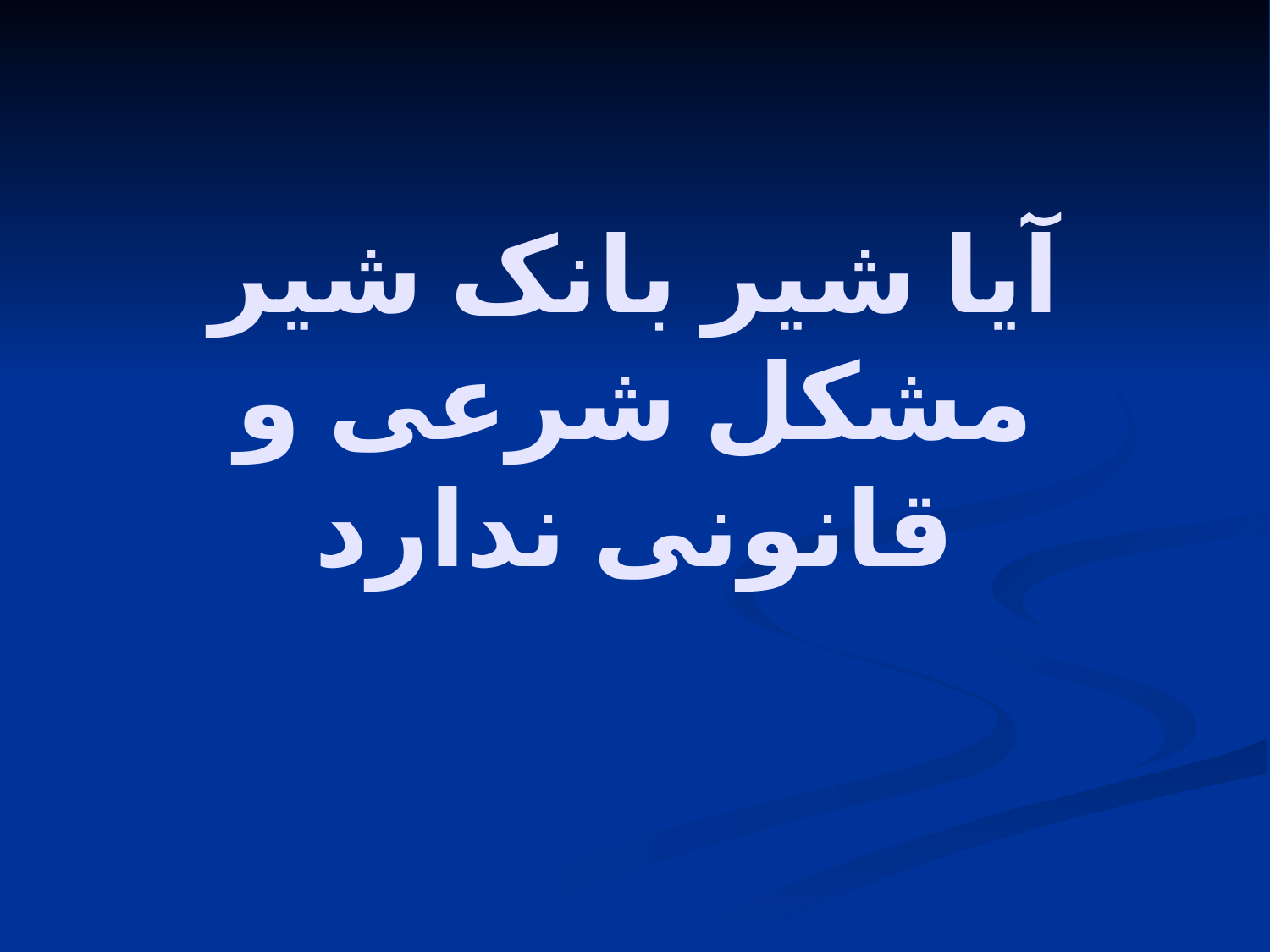

آیا شیر بانک شیر مشکل شرعی و قانونی ندارد